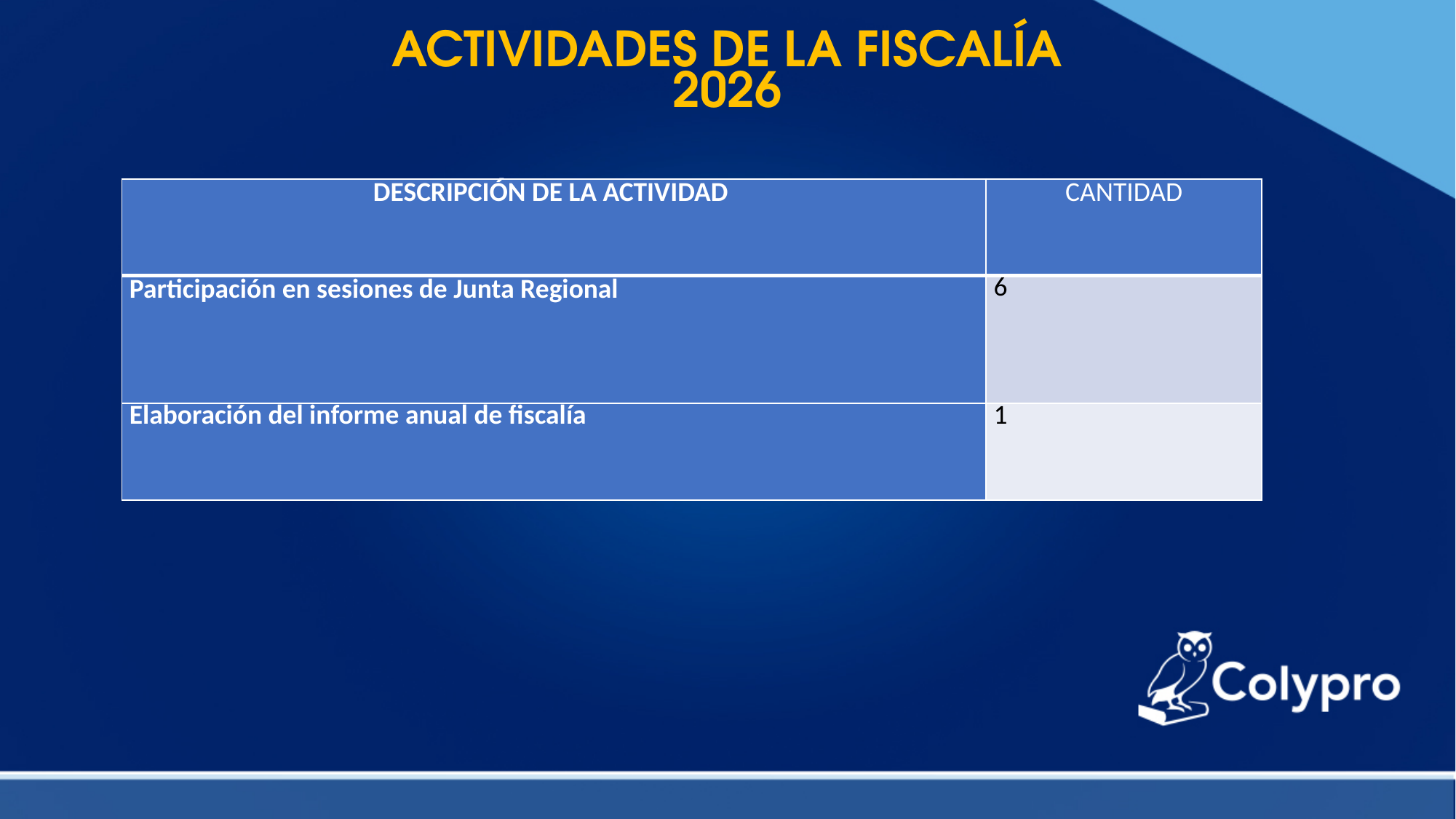

# ACTIVIDADES DE LA FISCALÍA 2026
| DESCRIPCIÓN DE LA ACTIVIDAD | CANTIDAD |
| --- | --- |
| Participación en sesiones de Junta Regional | 6 |
| Elaboración del informe anual de fiscalía | 1 |